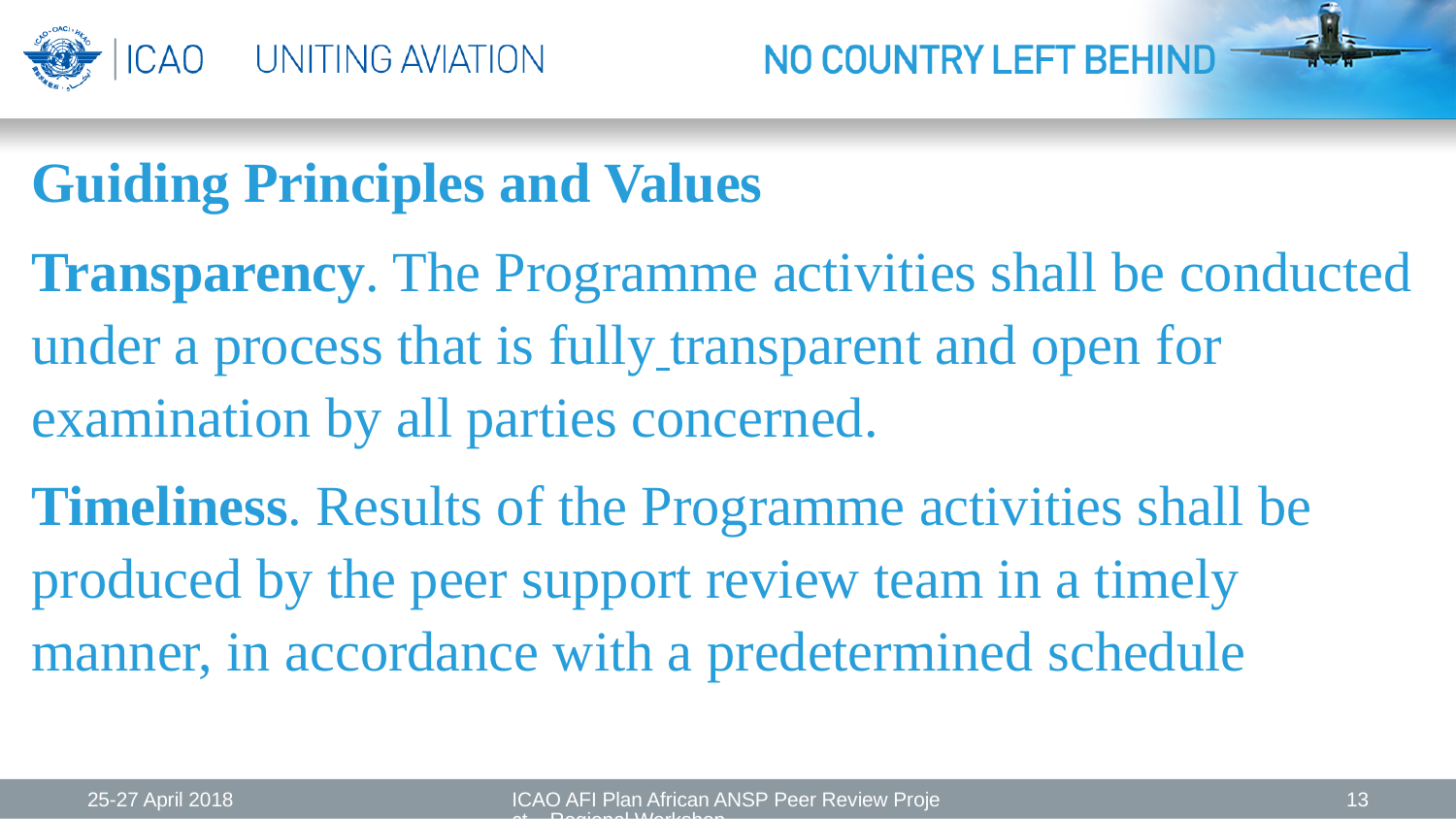

Guiding Principles and Values
Transparency. The Programme activities shall be conducted under a process that is fully transparent and open for examination by all parties concerned.
Timeliness. Results of the Programme activities shall be produced by the peer support review team in a timely manner, in accordance with a predetermined schedule
25-27 April 2018
ICAO AFI Plan African ANSP Peer Review Project – Regional Workshop
13